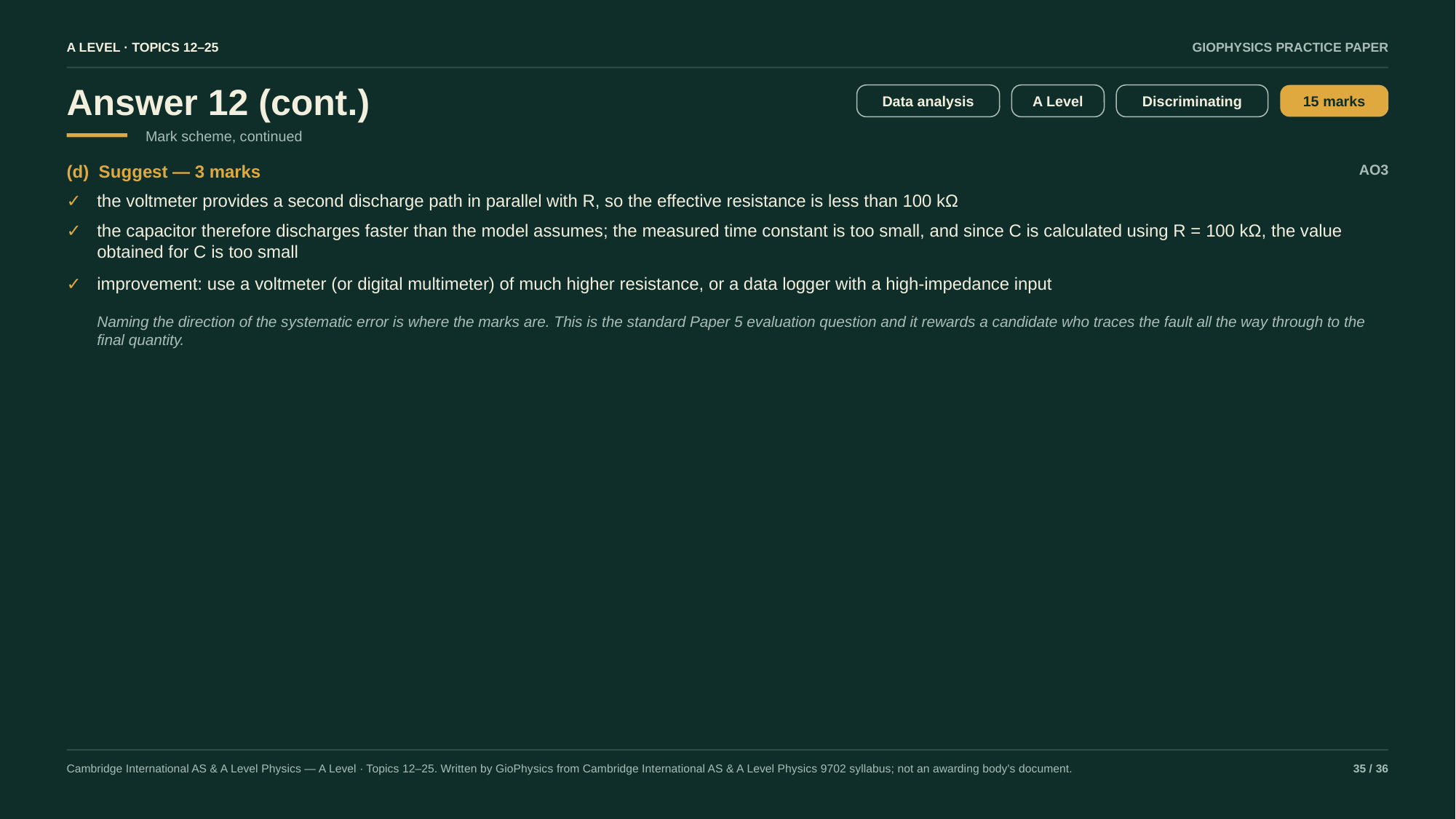

A LEVEL · TOPICS 12–25
GIOPHYSICS PRACTICE PAPER

Answer 12 (cont.)

Data analysis

A Level

Discriminating

15 marks
Mark scheme, continued

(d)  Suggest — 3 marks
AO3
✓
the voltmeter provides a second discharge path in parallel with R, so the effective resistance is less than 100 kΩ
✓
the capacitor therefore discharges faster than the model assumes; the measured time constant is too small, and since C is calculated using R = 100 kΩ, the value obtained for C is too small
✓
improvement: use a voltmeter (or digital multimeter) of much higher resistance, or a data logger with a high-impedance input
Naming the direction of the systematic error is where the marks are. This is the standard Paper 5 evaluation question and it rewards a candidate who traces the fault all the way through to the final quantity.

Cambridge International AS & A Level Physics — A Level · Topics 12–25. Written by GioPhysics from Cambridge International AS & A Level Physics 9702 syllabus; not an awarding body's document.
35 / 36